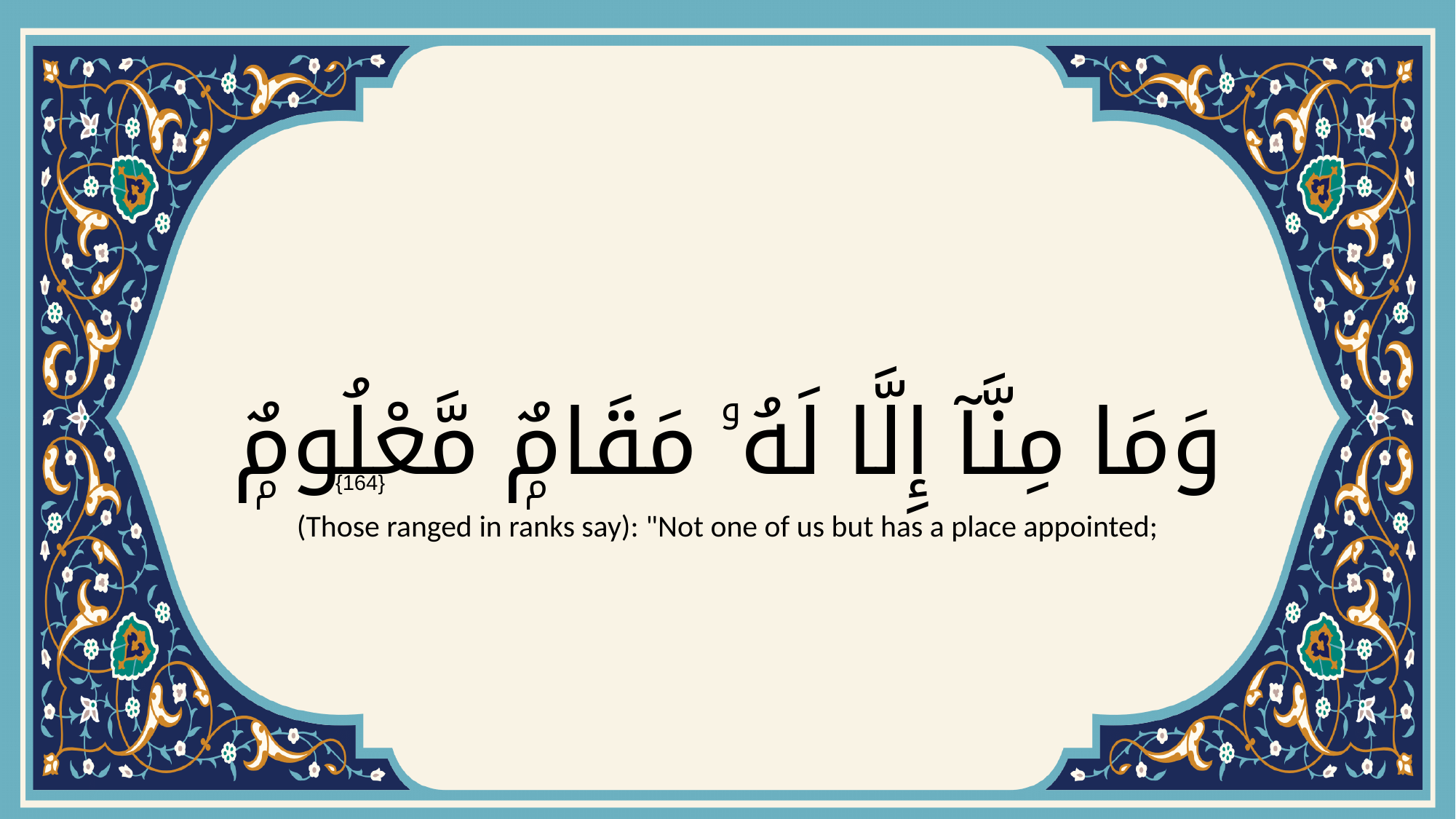

# وَمَا مِنَّآ إِلَّا لَهُۥ مَقَامٌۭ مَّعْلُومٌۭ
{164}
(Those ranged in ranks say): "Not one of us but has a place appointed;